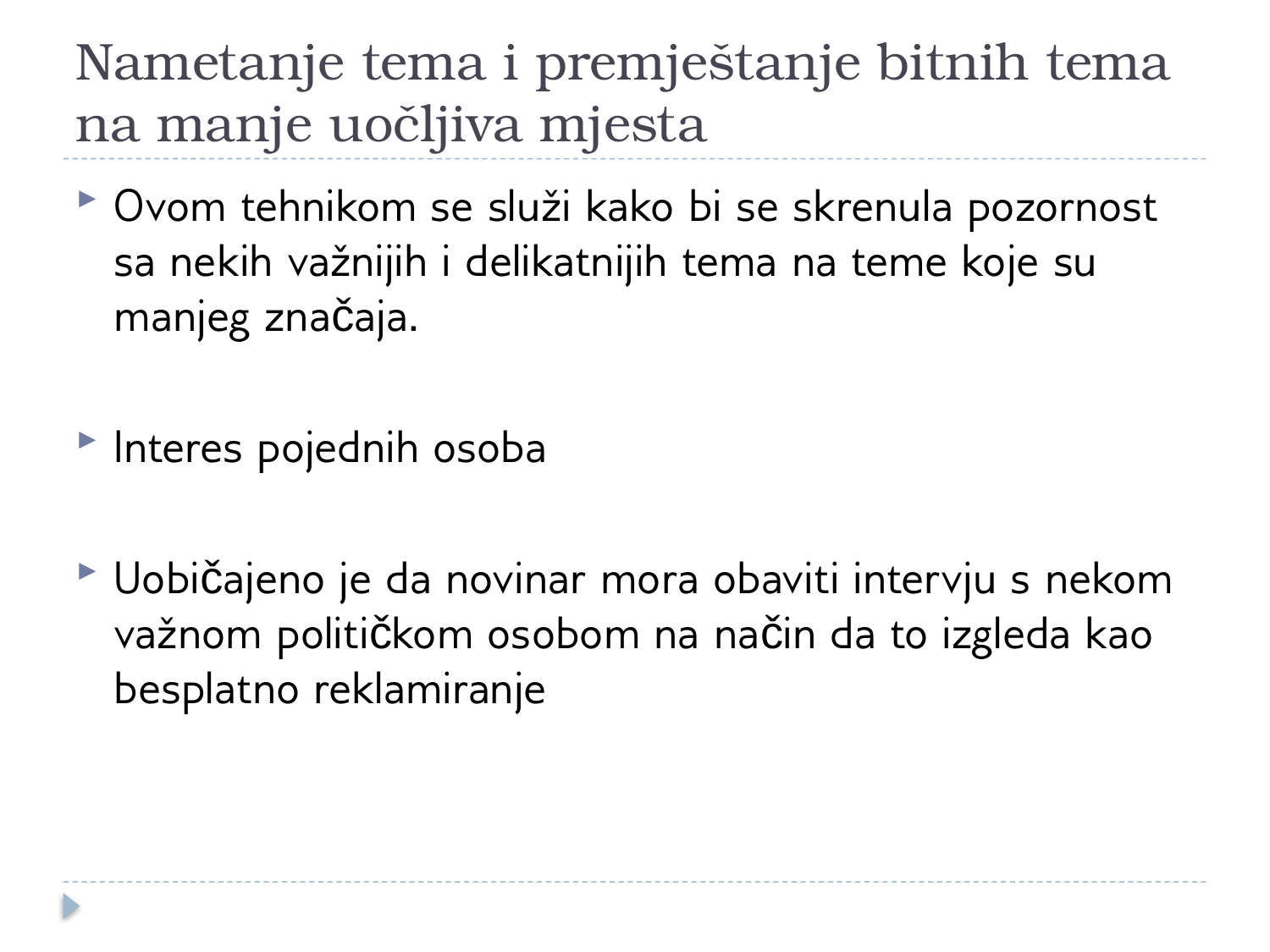

# Nametanje tema i premještanje bitnih tema na manje uočljiva mjesta
Ovom tehnikom se služi kako bi se skrenula pozornost sa nekih važnijih i delikatnijih tema na teme koje su manjeg značaja.

Interes pojednih osoba

Uobičajeno je da novinar mora obaviti intervju s nekom važnom političkom osobom na način da to izgleda kao besplatno reklamiranje